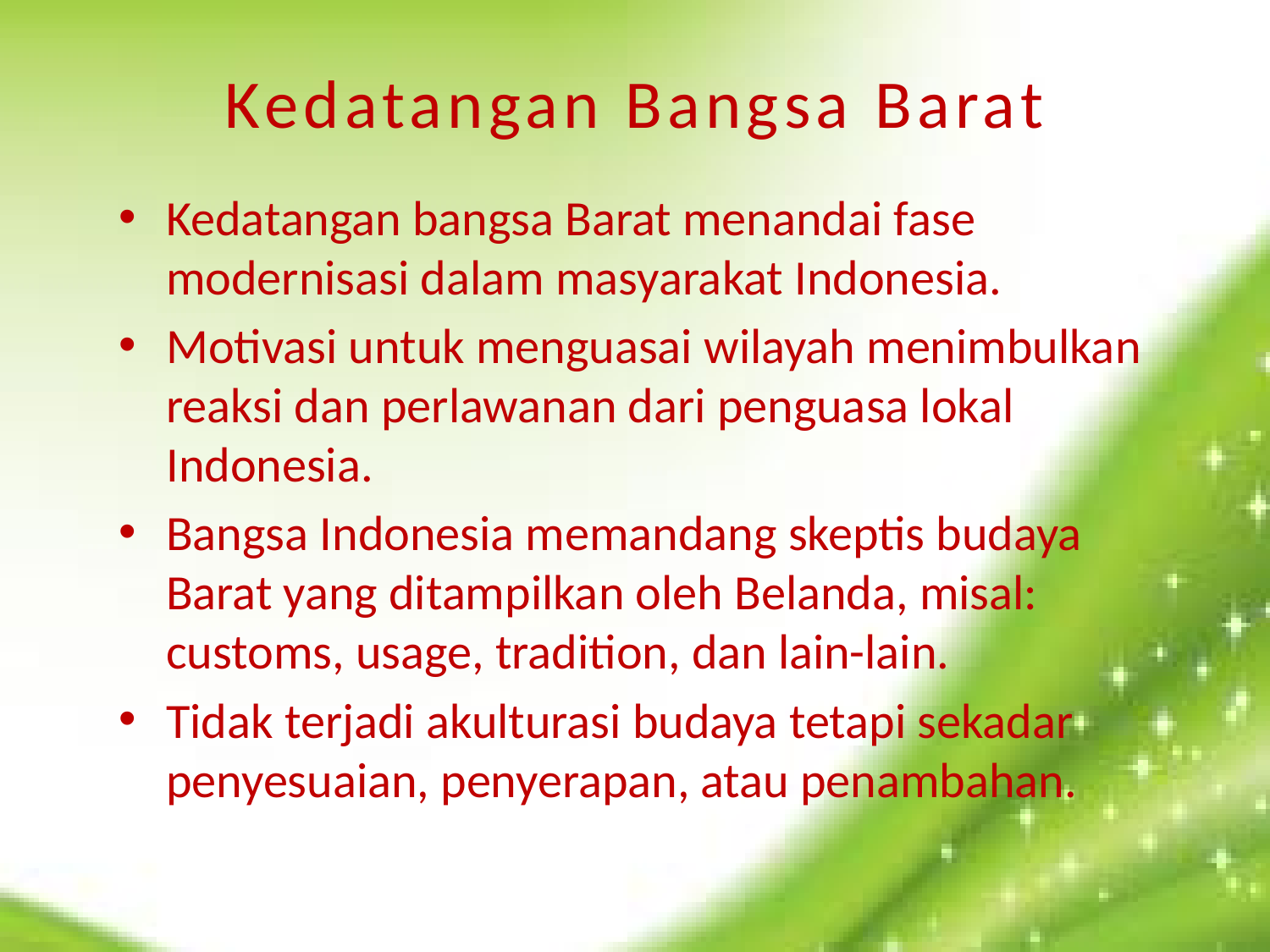

# Kedatangan Bangsa Barat
Kedatangan bangsa Barat menandai fase modernisasi dalam masyarakat Indonesia.
Motivasi untuk menguasai wilayah menimbulkan reaksi dan perlawanan dari penguasa lokal Indonesia.
Bangsa Indonesia memandang skeptis budaya Barat yang ditampilkan oleh Belanda, misal: customs, usage, tradition, dan lain-lain.
Tidak terjadi akulturasi budaya tetapi sekadar penyesuaian, penyerapan, atau penambahan.